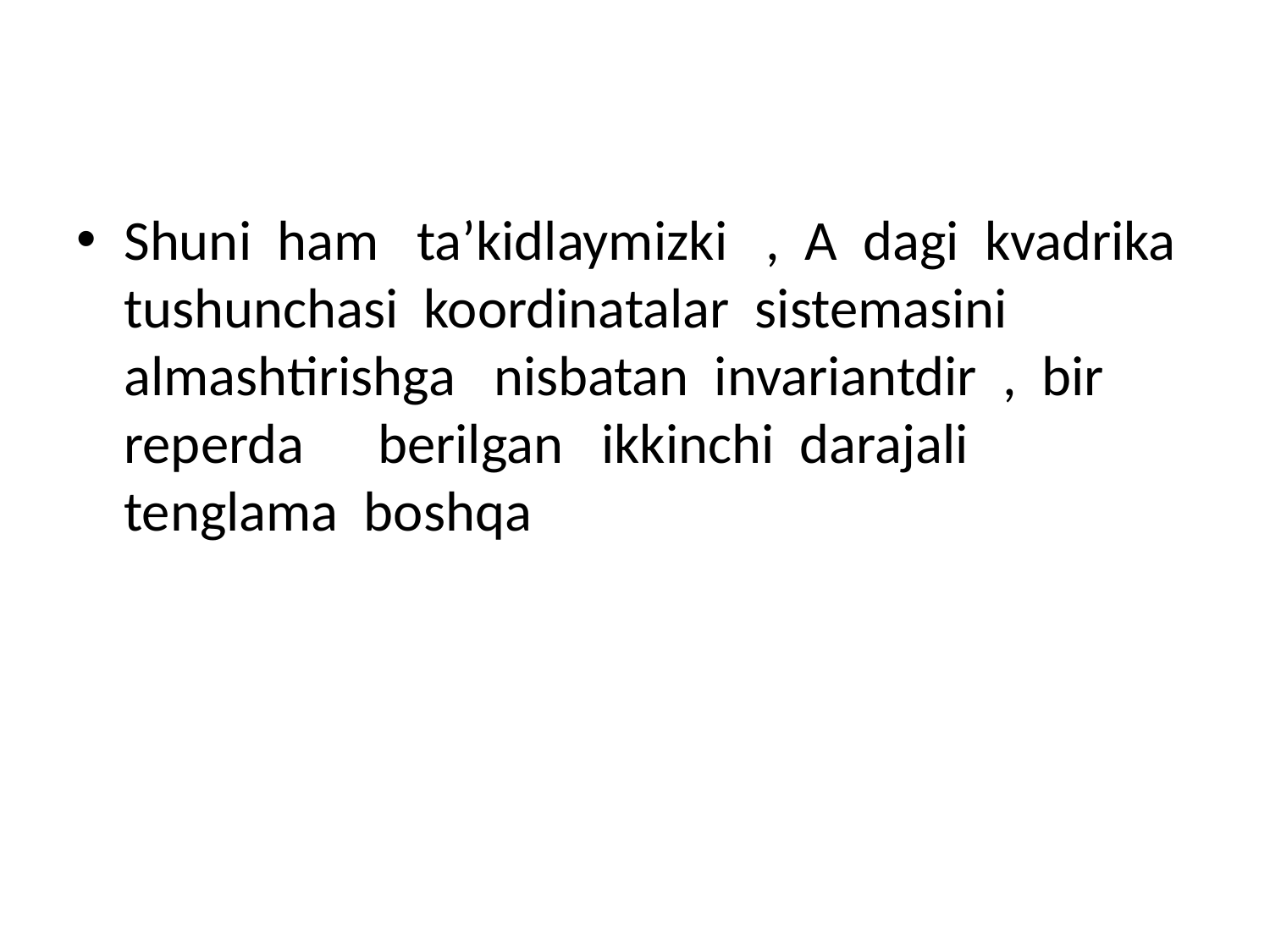

Shuni  ham   ta’kidlaymizki   ,  A  dagi  kvadrika  tushunchasi  koordinatalar  sistemasini   almashtirishga   nisbatan  invariantdir  ,  bir   reperda  	berilgan   ikkinchi  darajali  tenglama  boshqa